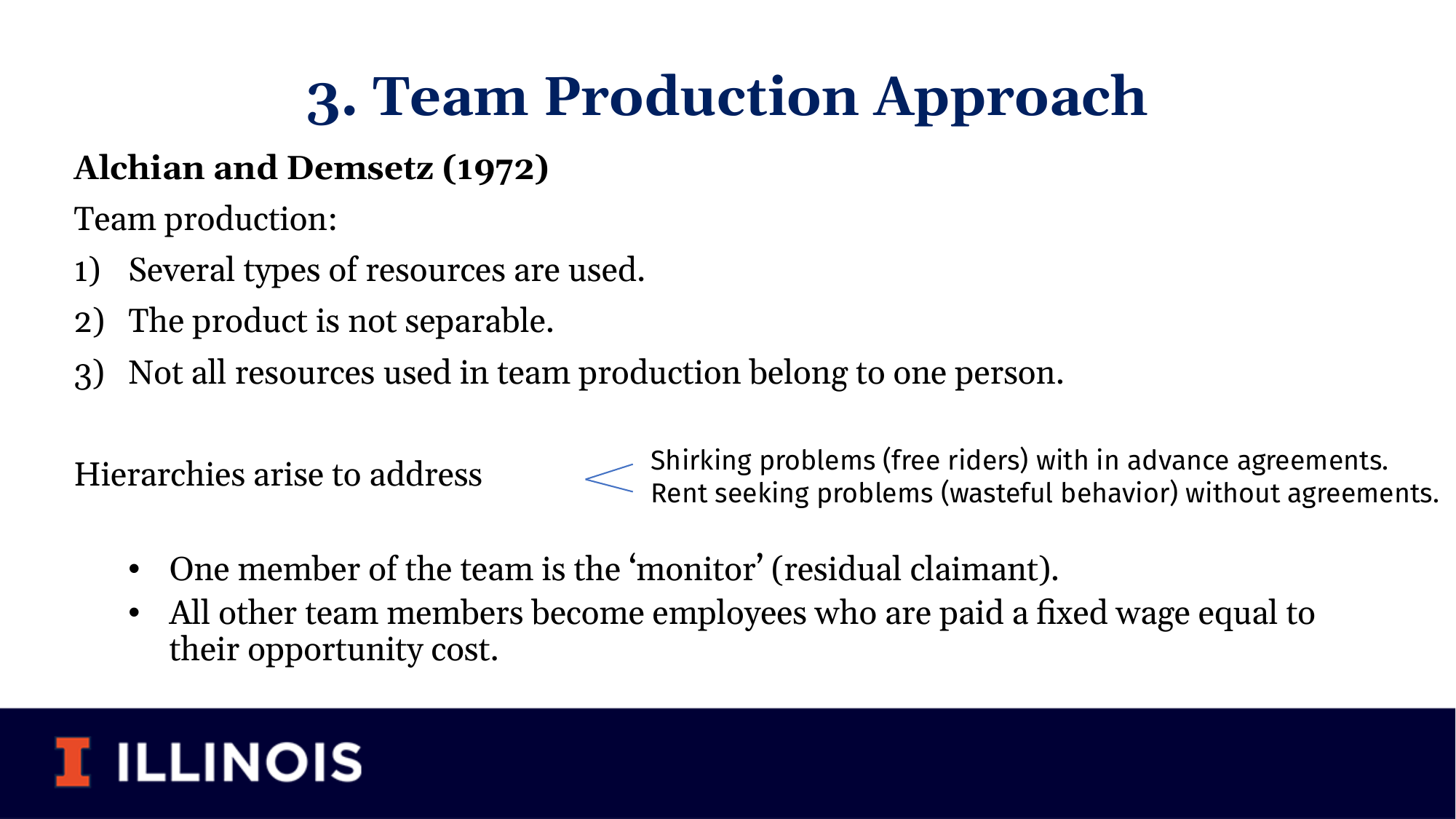

# 3. Team Production Approach
Alchian and Demsetz (1972)
Team production:
Several types of resources are used.
The product is not separable.
Not all resources used in team production belong to one person.

Hierarchies arise to address

One member of the team is the ‘monitor’ (residual claimant).
All other team members become employees who are paid a fixed wage equal to their opportunity cost.

Shirking problems (free riders) with in advance agreements.
Rent seeking problems (wasteful behavior) without agreements.